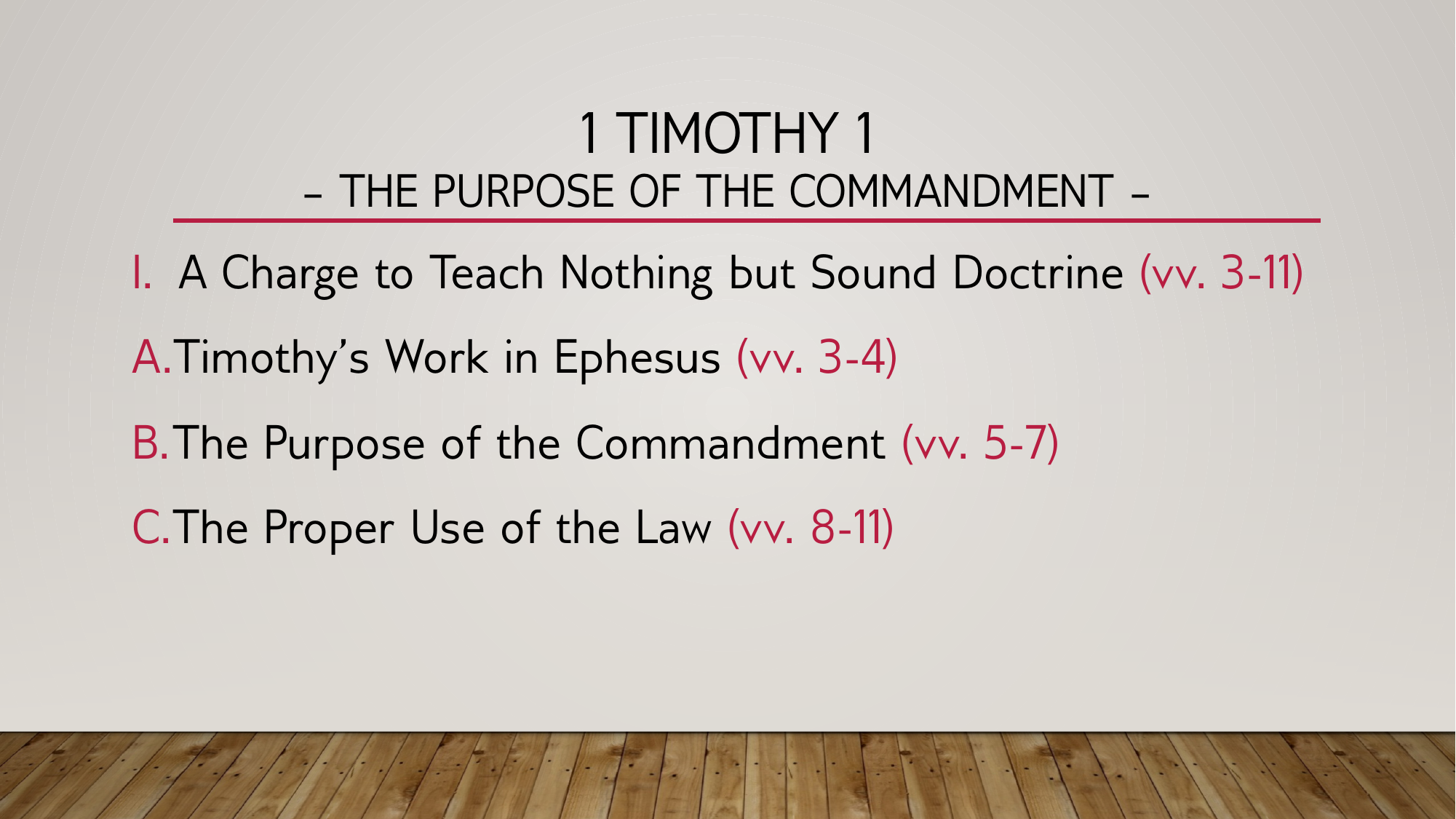

# 1 Timothy 1 – The Purpose of the Commandment –
A Charge to Teach Nothing but Sound Doctrine (vv. 3-11)
Timothy’s Work in Ephesus (vv. 3-4)
The Purpose of the Commandment (vv. 5-7)
The Proper Use of the Law (vv. 8-11)